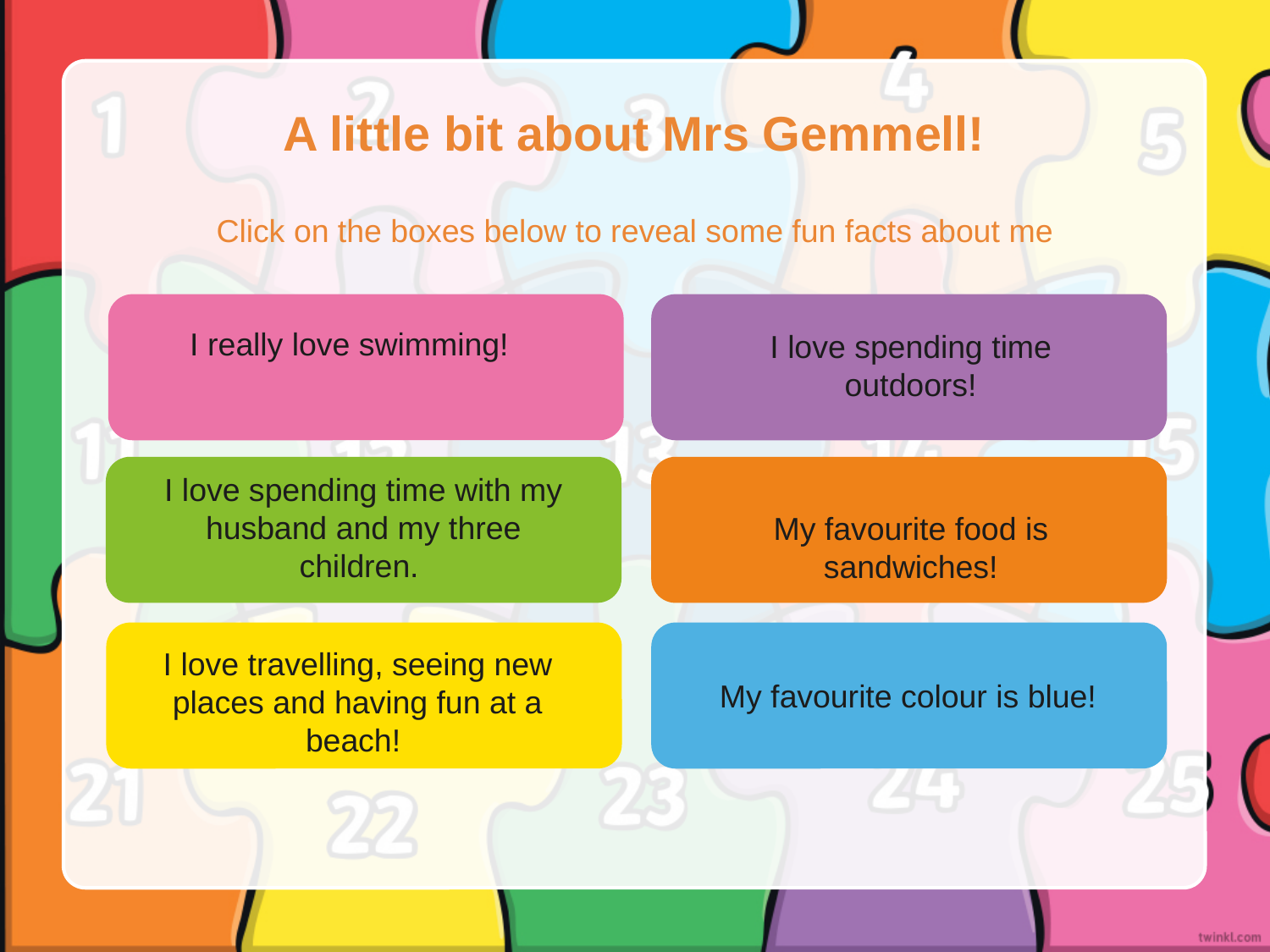

A little bit about Mrs Gemmell!
Click on the boxes below to reveal some fun facts about me

I really love swimming!
I love spending time outdoors!

I love spending time with my husband and my three children.
My favourite food is sandwiches!

I love travelling, seeing new places and having fun at a beach!
My favourite colour is blue!